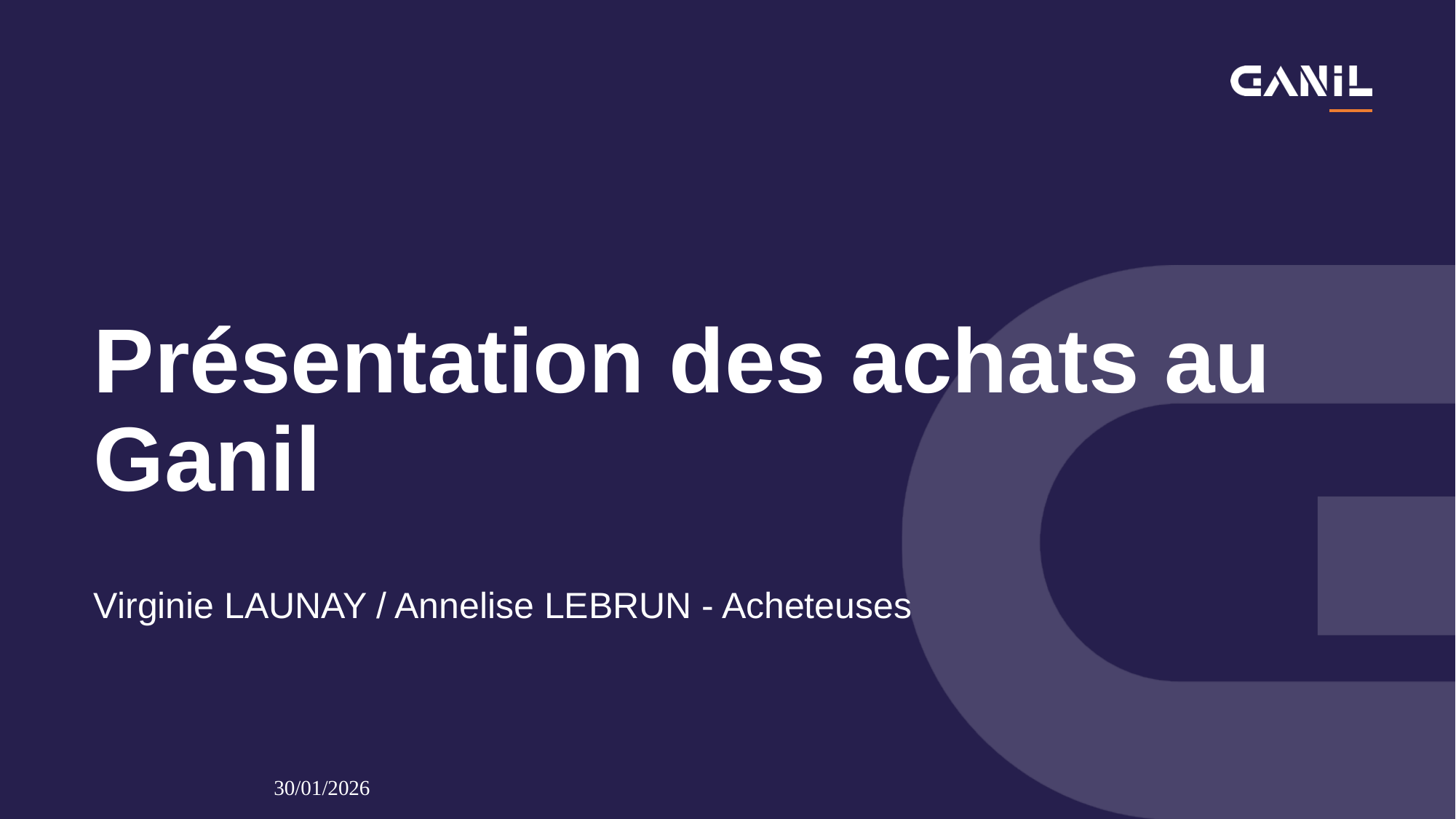

# Présentation des achats au Ganil
Virginie LAUNAY / Annelise LEBRUN - Acheteuses
30/01/2026